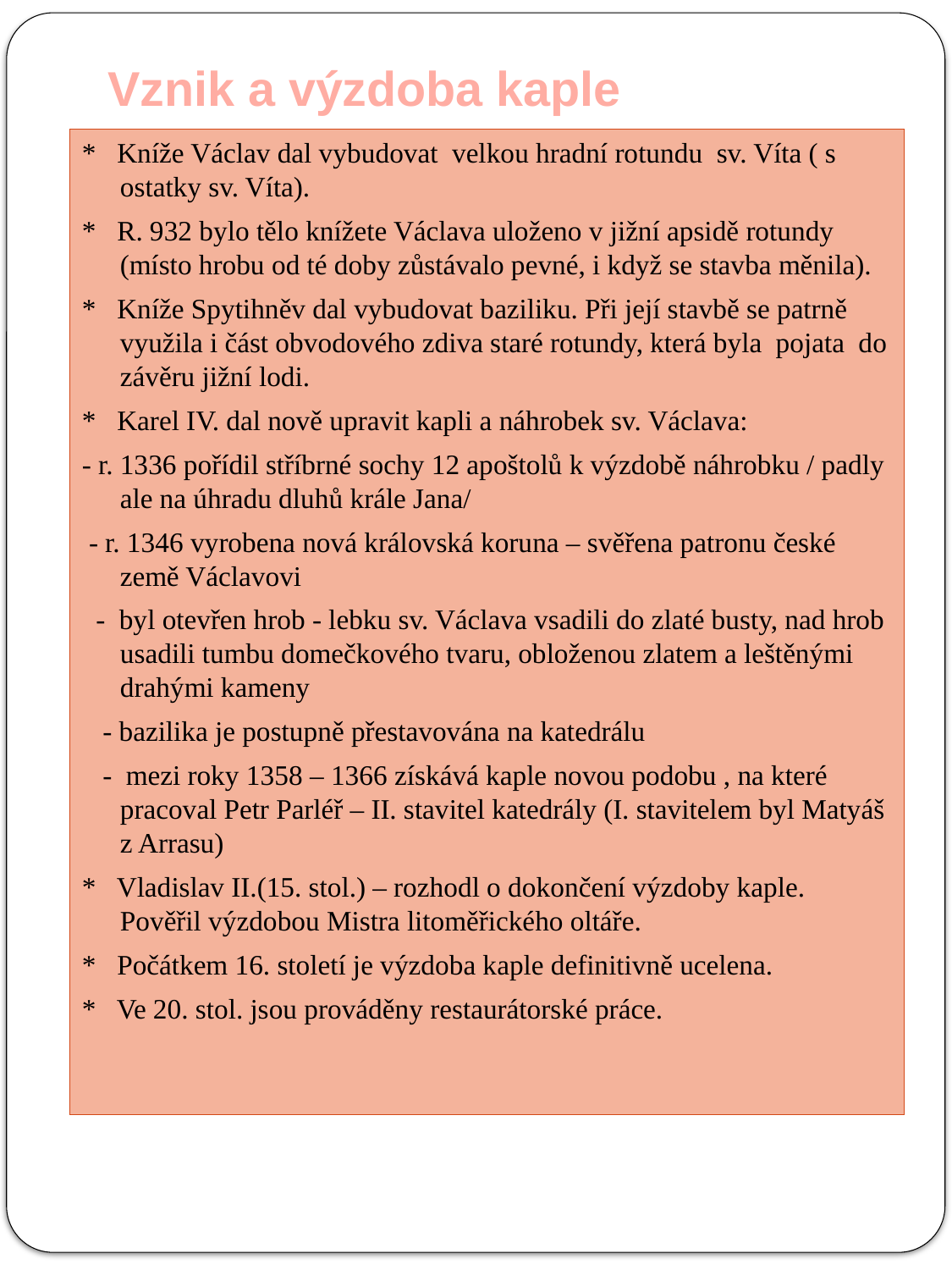

# Vznik a výzdoba kaple
*   Kníže Václav dal vybudovat  velkou hradní rotundu  sv. Víta ( s ostatky sv. Víta).
*   R. 932 bylo tělo knížete Václava uloženo v jižní apsidě rotundy  (místo hrobu od té doby zůstávalo pevné, i když se stavba měnila).
*   Kníže Spytihněv dal vybudovat baziliku. Při její stavbě se patrně využila i část obvodového zdiva staré rotundy, která byla  pojata  do závěru jižní lodi.
*   Karel IV. dal nově upravit kapli a náhrobek sv. Václava:
- r. 1336 pořídil stříbrné sochy 12 apoštolů k výzdobě náhrobku / padly ale na úhradu dluhů krále Jana/
 - r. 1346 vyrobena nová královská koruna – svěřena patronu české země Václavovi
  -  byl otevřen hrob - lebku sv. Václava vsadili do zlaté busty, nad hrob usadili tumbu domečkového tvaru, obloženou zlatem a leštěnými drahými kameny
   - bazilika je postupně přestavována na katedrálu
   -  mezi roky 1358 – 1366 získává kaple novou podobu , na které pracoval Petr Parléř – II. stavitel katedrály (I. stavitelem byl Matyáš z Arrasu)
*   Vladislav II.(15. stol.) – rozhodl o dokončení výzdoby kaple. Pověřil výzdobou Mistra litoměřického oltáře.
*   Počátkem 16. století je výzdoba kaple definitivně ucelena.
*   Ve 20. stol. jsou prováděny restaurátorské práce.